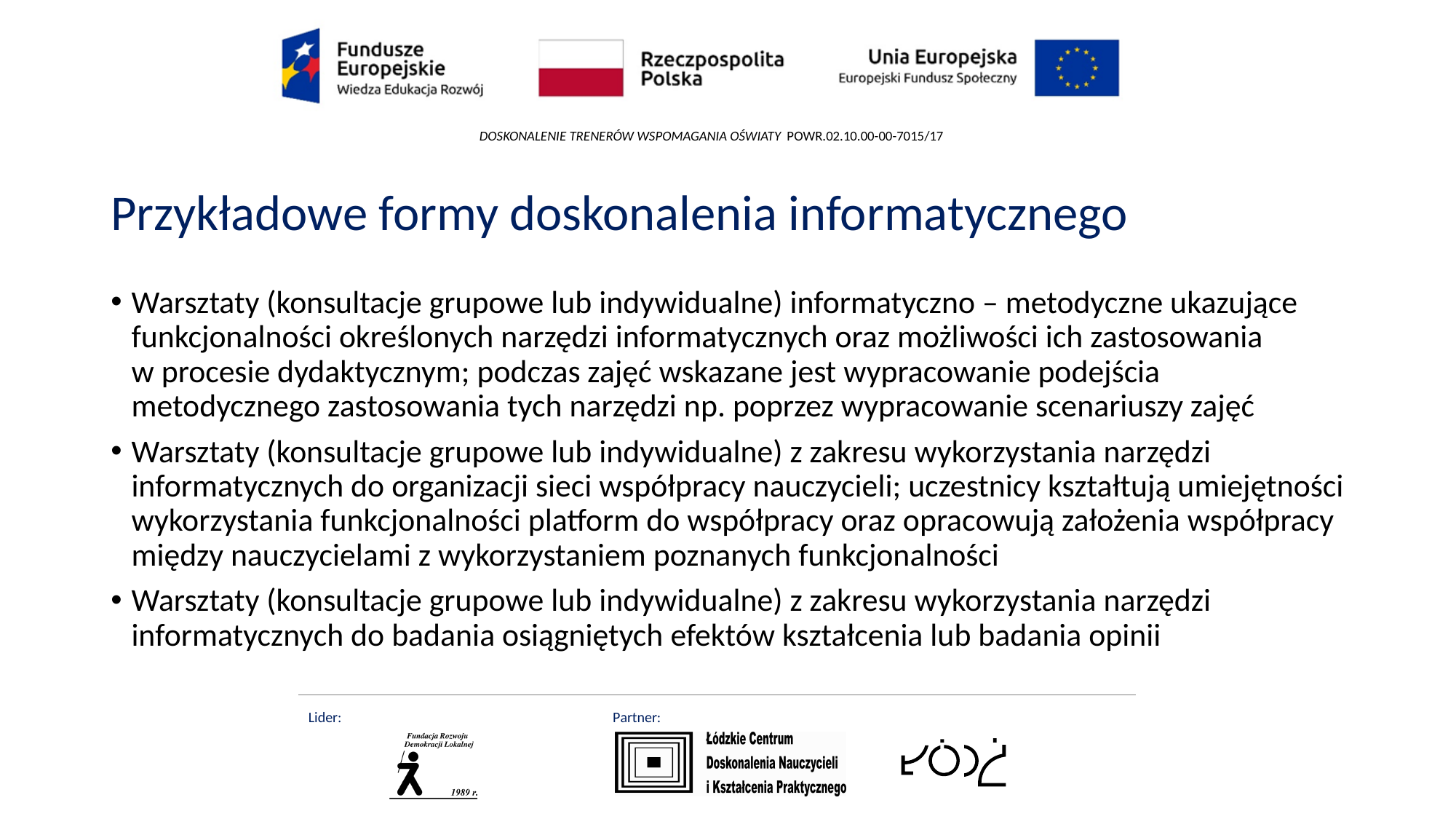

# Przykładowe formy doskonalenia informatycznego
Warsztaty (konsultacje grupowe lub indywidualne) informatyczno – metodyczne ukazujące funkcjonalności określonych narzędzi informatycznych oraz możliwości ich zastosowania
w procesie dydaktycznym; podczas zajęć wskazane jest wypracowanie podejścia metodycznego zastosowania tych narzędzi np. poprzez wypracowanie scenariuszy zajęć
Warsztaty (konsultacje grupowe lub indywidualne) z zakresu wykorzystania narzędzi informatycznych do organizacji sieci współpracy nauczycieli; uczestnicy kształtują umiejętności wykorzystania funkcjonalności platform do współpracy oraz opracowują założenia współpracy między nauczycielami z wykorzystaniem poznanych funkcjonalności
Warsztaty (konsultacje grupowe lub indywidualne) z zakresu wykorzystania narzędzi informatycznych do badania osiągniętych efektów kształcenia lub badania opinii